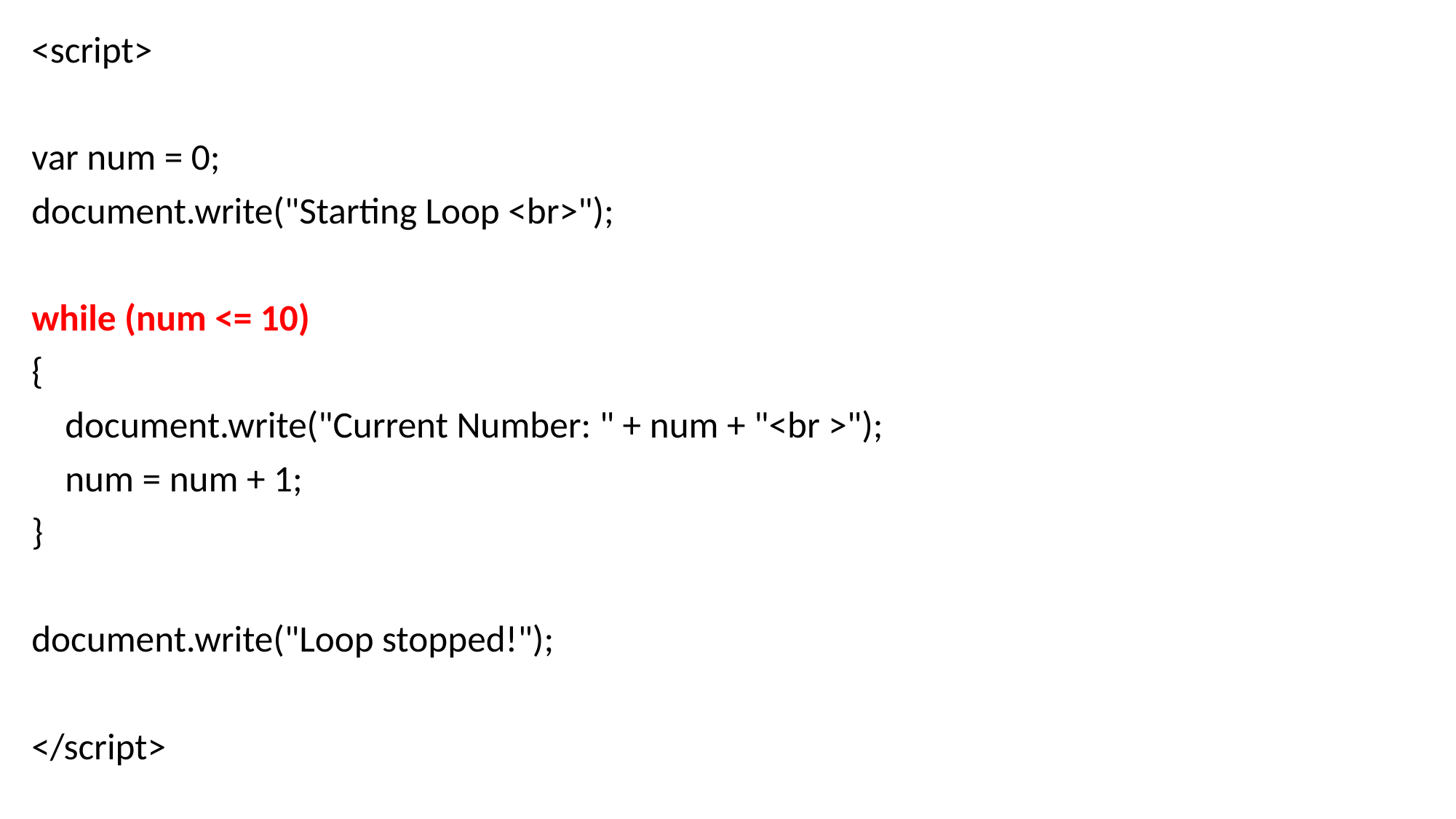

<script>

var num = 0;
document.write("Starting Loop <br>");

while (num <= 10)
{
    document.write("Current Number: " + num + "<br >");
    num = num + 1;
}

document.write("Loop stopped!");

</script>